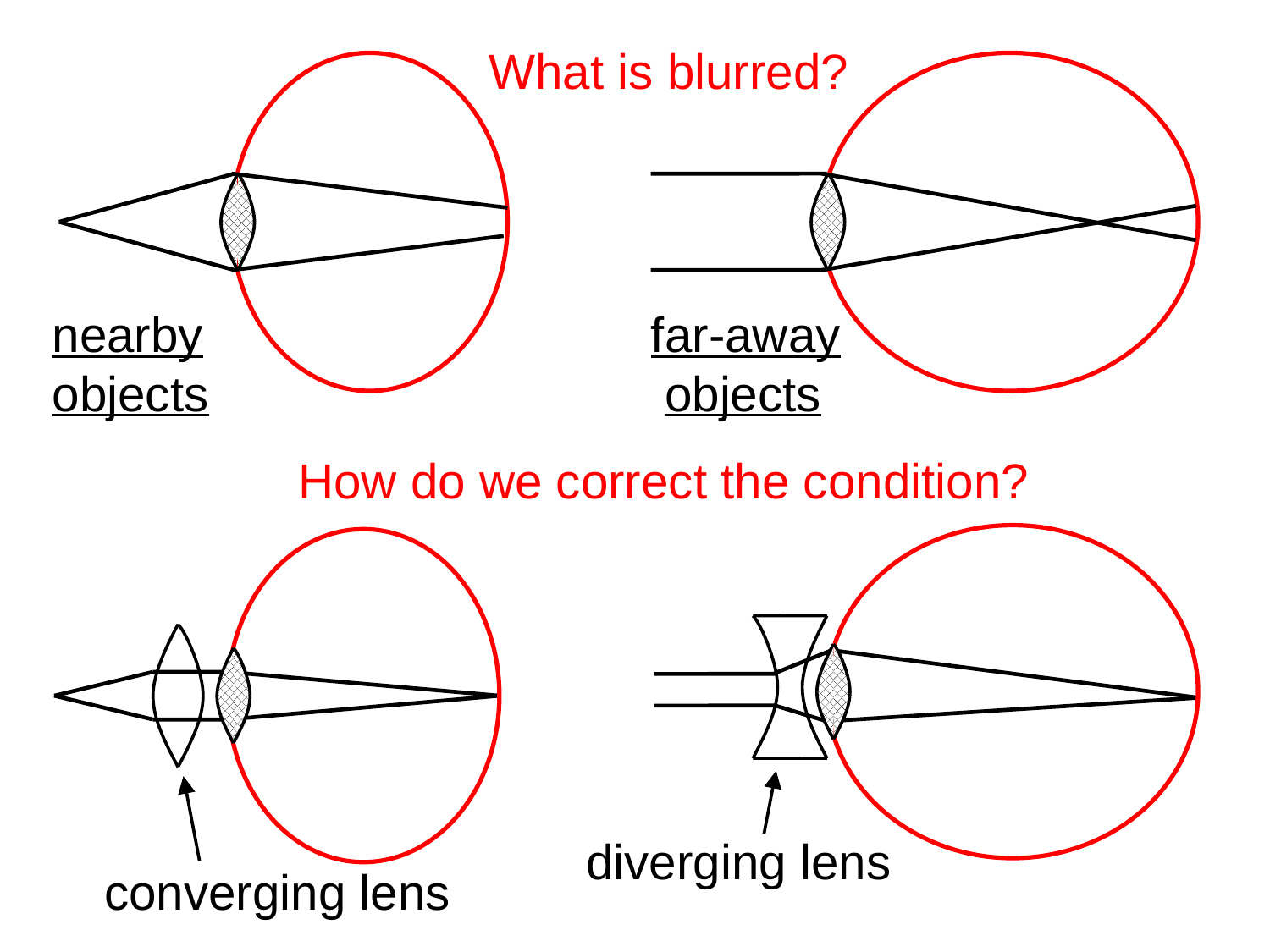

What is blurred?

nearby
objects
far-away
 objects
How do we correct the condition?

diverging lens

converging lens